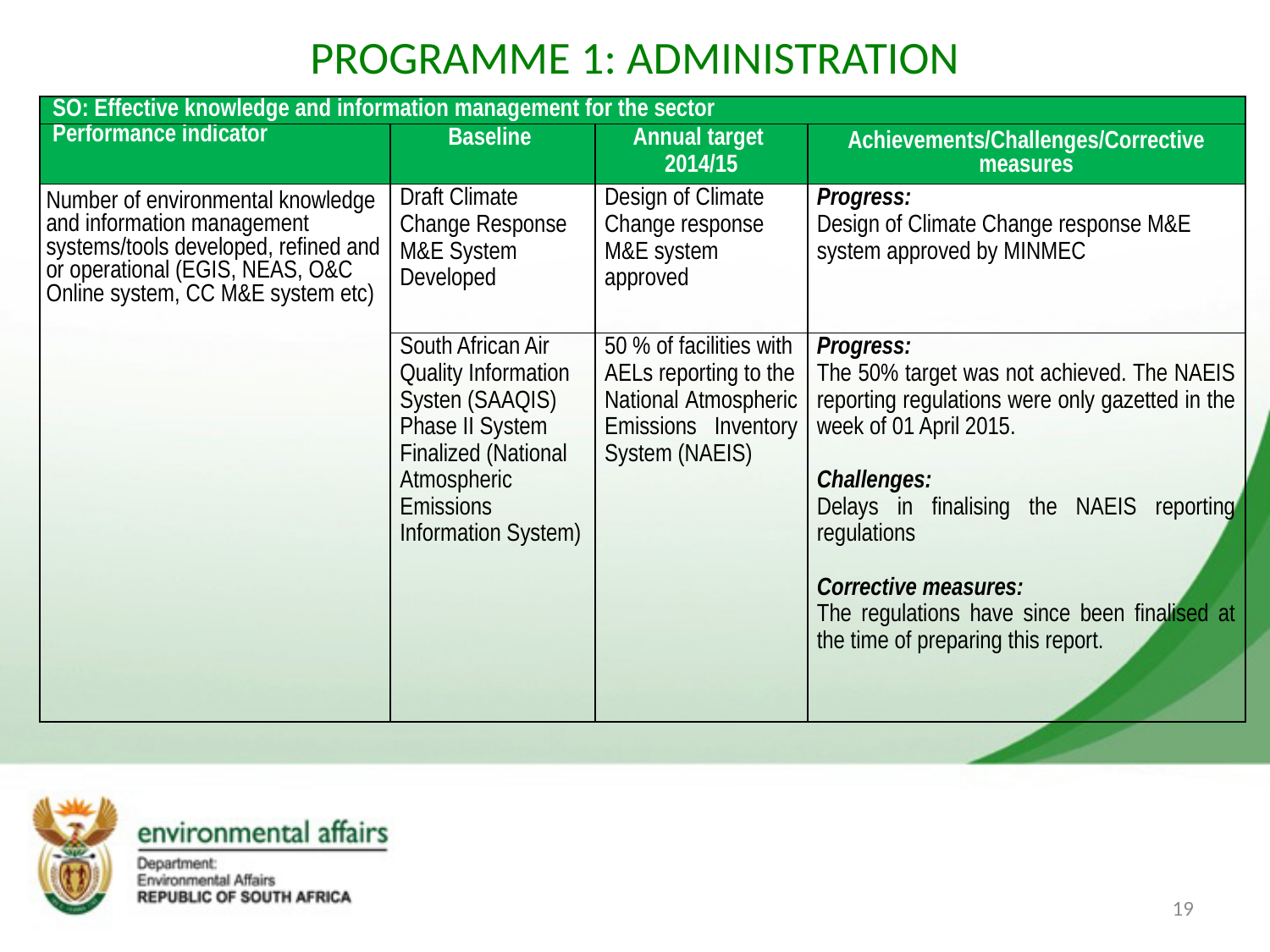

# PROGRAMME 1: ADMINISTRATION
| SO: Effective knowledge and information management for the sector |  |  |  |
| --- | --- | --- | --- |
| Performance indicator | Baseline | Annual target 2014/15 | Achievements/Challenges/Corrective measures |
| Number of environmental knowledge and information management systems/tools developed, refined and or operational (EGIS, NEAS, O&C Online system, CC M&E system etc) | Draft Climate Change Response M&E System Developed | Design of Climate Change response M&E system approved | Progress: Design of Climate Change response M&E system approved by MINMEC |
|  | South African Air Quality Information Systen (SAAQIS) Phase II System Finalized (National Atmospheric Emissions Information System) | 50 % of facilities with AELs reporting to the National Atmospheric Emissions Inventory System (NAEIS) | Progress: The 50% target was not achieved. The NAEIS reporting regulations were only gazetted in the week of 01 April 2015. Challenges: Delays in finalising the NAEIS reporting regulations Corrective measures: The regulations have since been finalised at the time of preparing this report. |
19